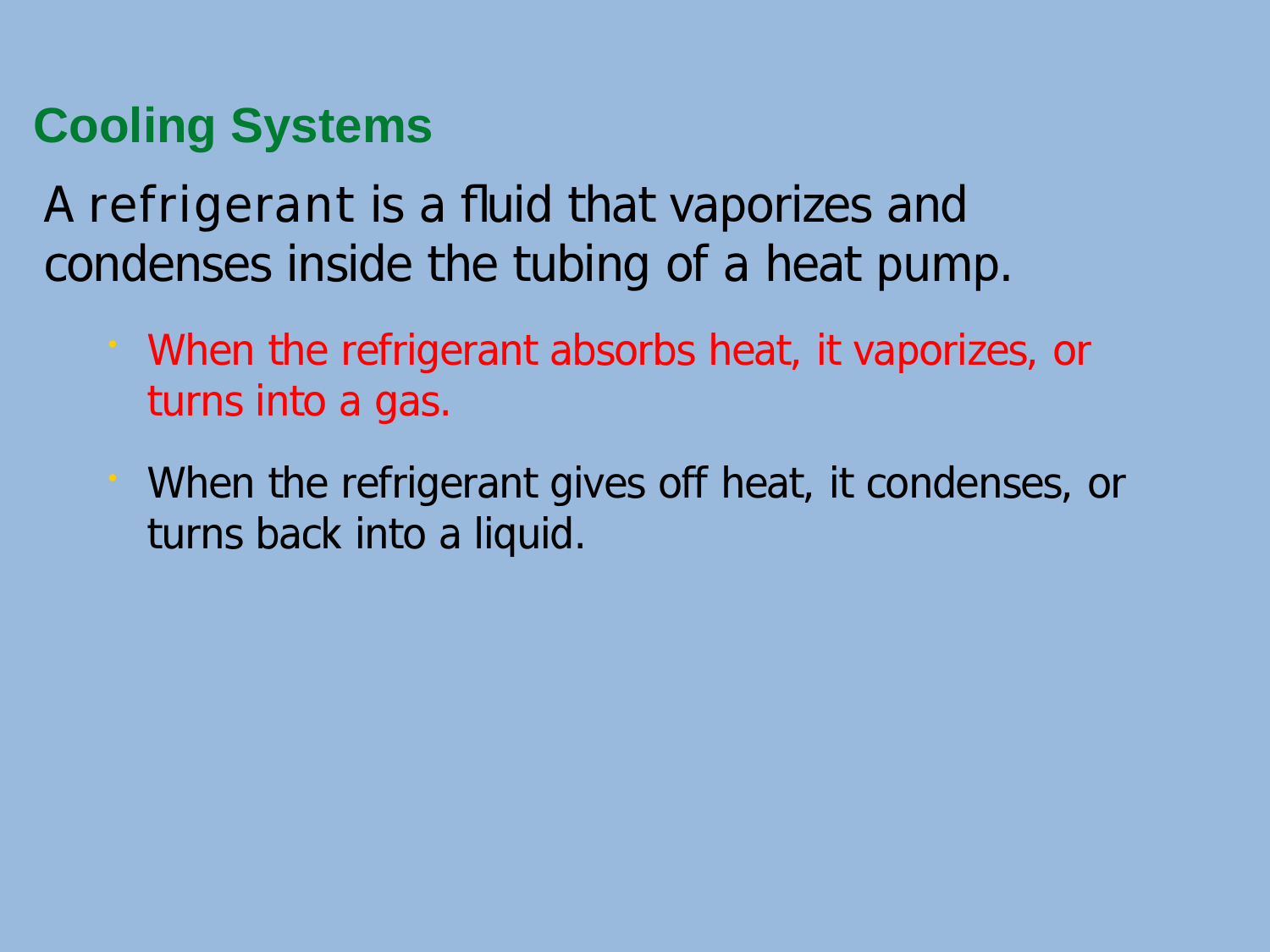

Cooling Systems
A refrigerant is a fluid that vaporizes and condenses inside the tubing of a heat pump.
When the refrigerant absorbs heat, it vaporizes, or turns into a gas.
When the refrigerant gives off heat, it condenses, or turns back into a liquid.